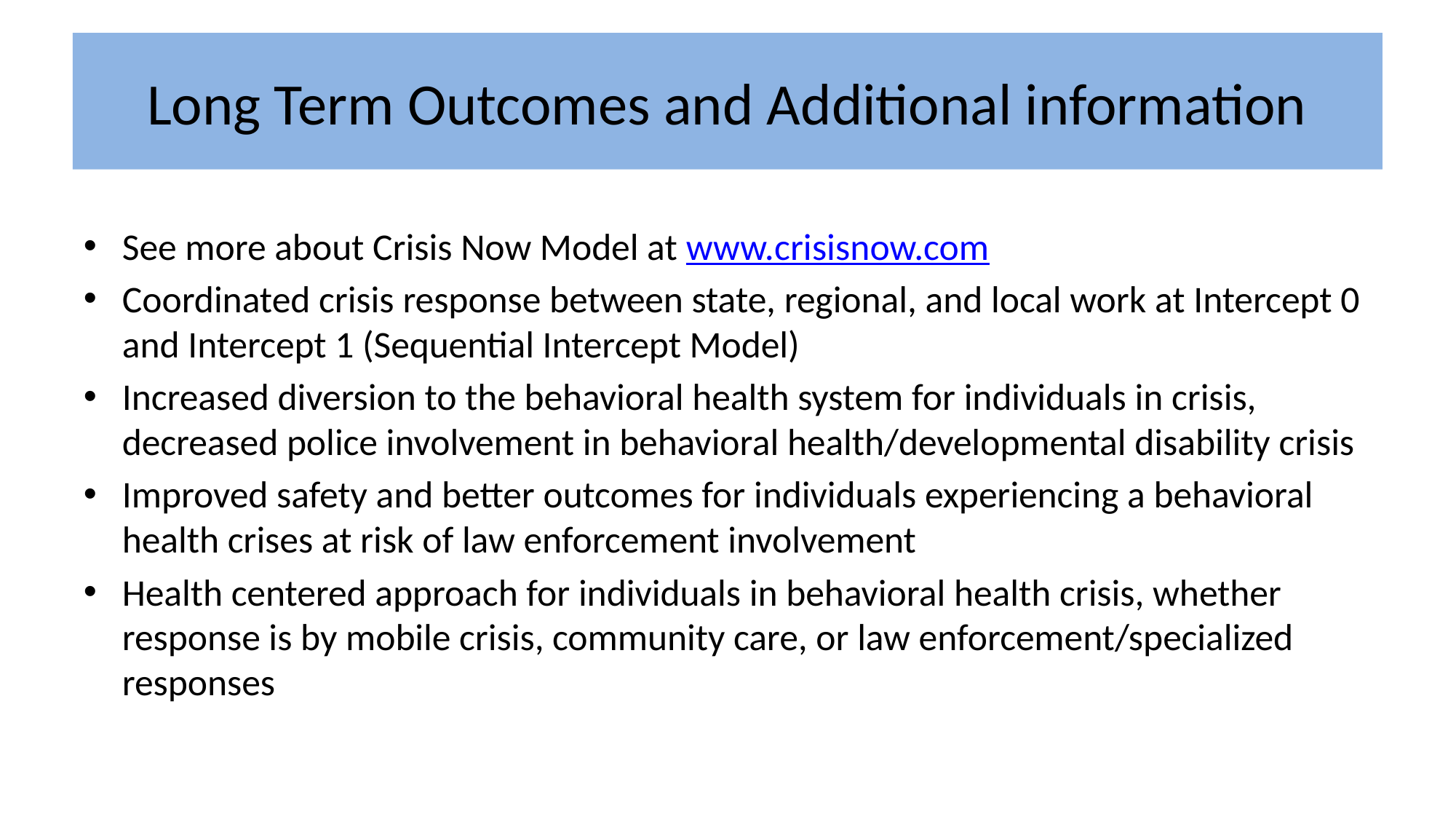

# Long Term Outcomes and Additional information

See more about Crisis Now Model at www.crisisnow.com
Coordinated crisis response between state, regional, and local work at Intercept 0 and Intercept 1 (Sequential Intercept Model)
Increased diversion to the behavioral health system for individuals in crisis, decreased police involvement in behavioral health/developmental disability crisis
Improved safety and better outcomes for individuals experiencing a behavioral health crises at risk of law enforcement involvement
Health centered approach for individuals in behavioral health crisis, whether response is by mobile crisis, community care, or law enforcement/specialized responses